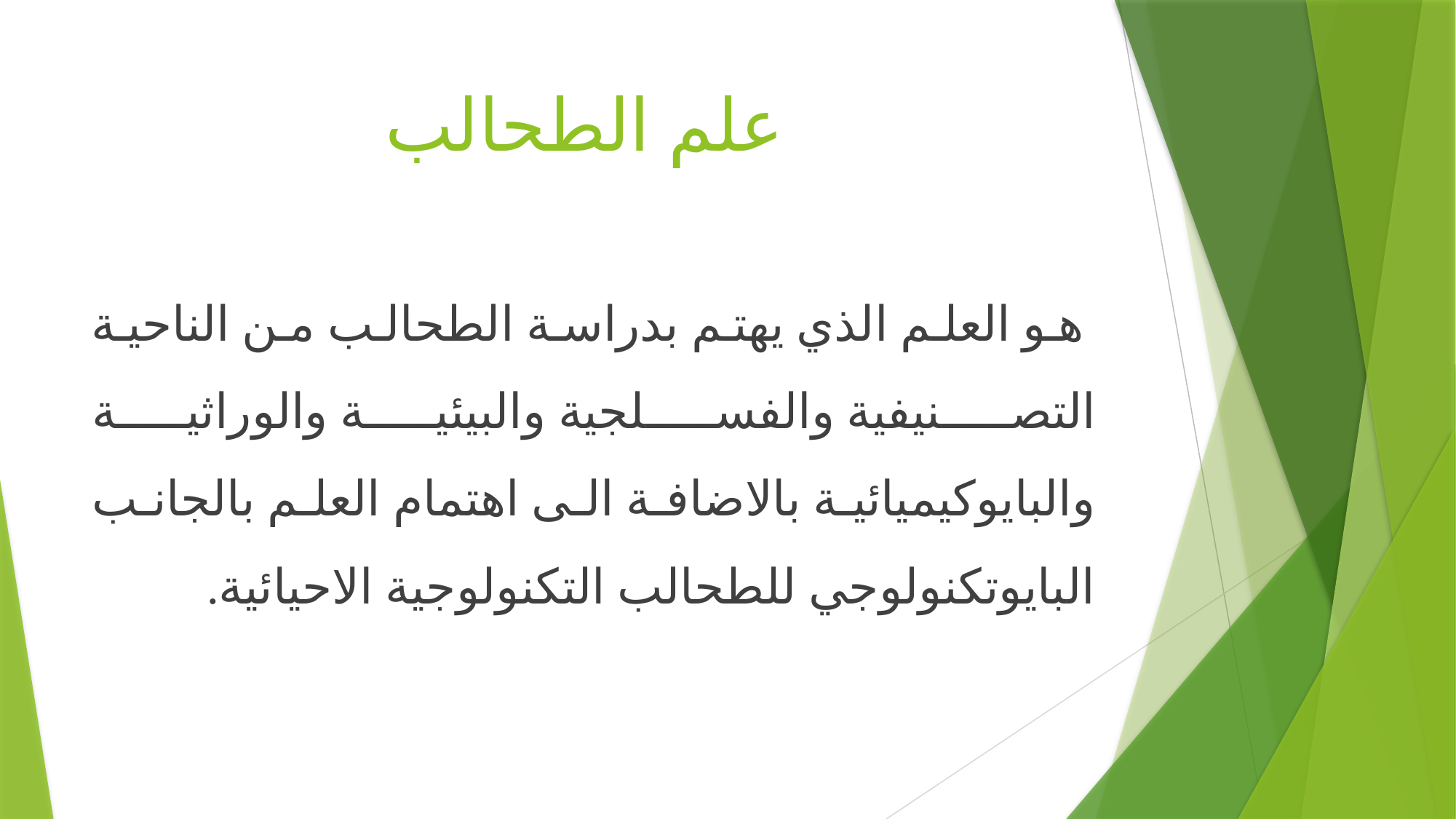

# علم الطحالب
 هو العلم الذي يهتم بدراسة الطحالب من الناحية التصنيفية والفسلجية والبيئية والوراثية والبايوكيميائية بالاضافة الى اهتمام العلم بالجانب البايوتكنولوجي للطحالب التكنولوجية الاحيائية.